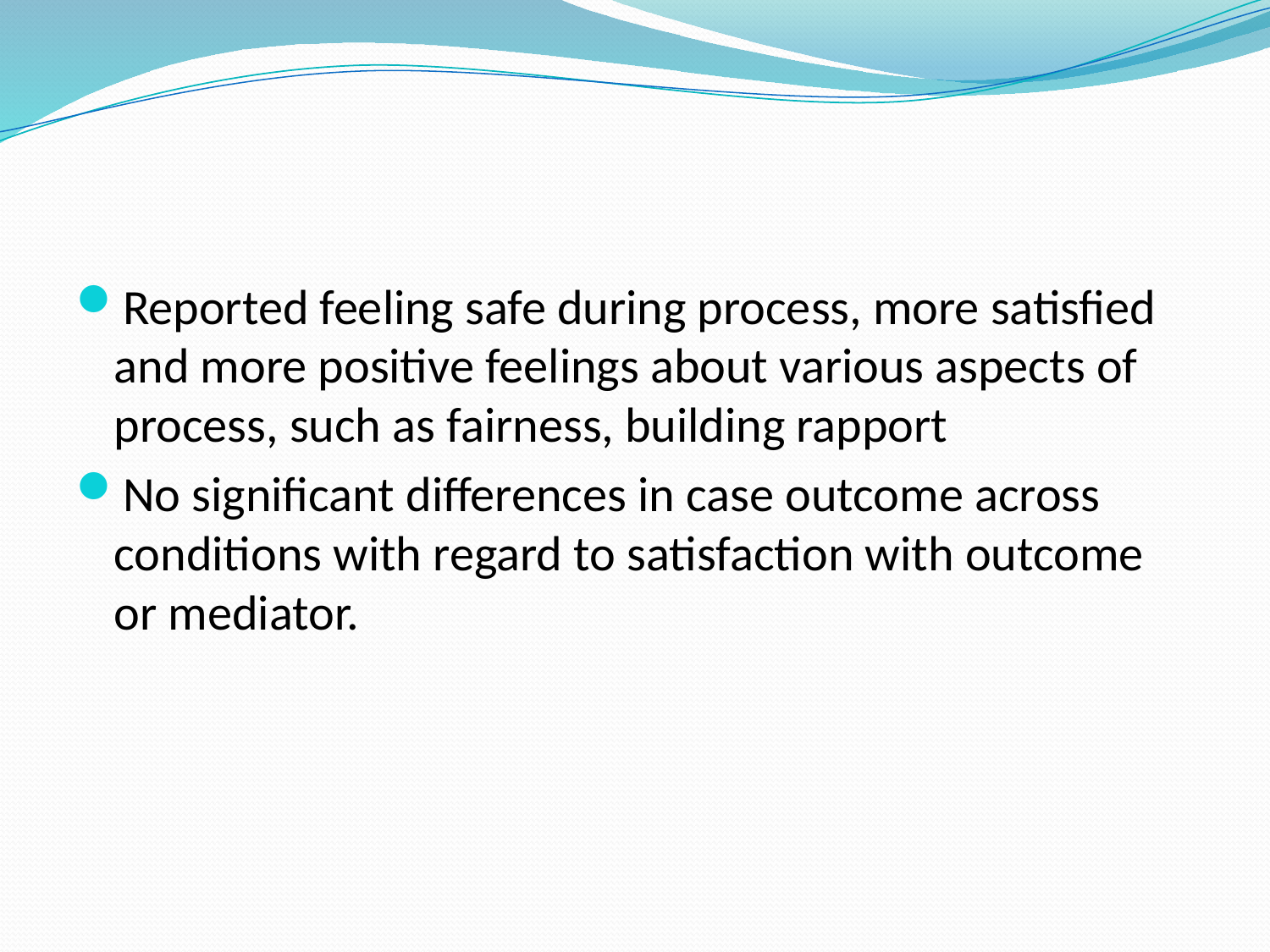

#
Reported feeling safe during process, more satisfied and more positive feelings about various aspects of process, such as fairness, building rapport
No significant differences in case outcome across conditions with regard to satisfaction with outcome or mediator.